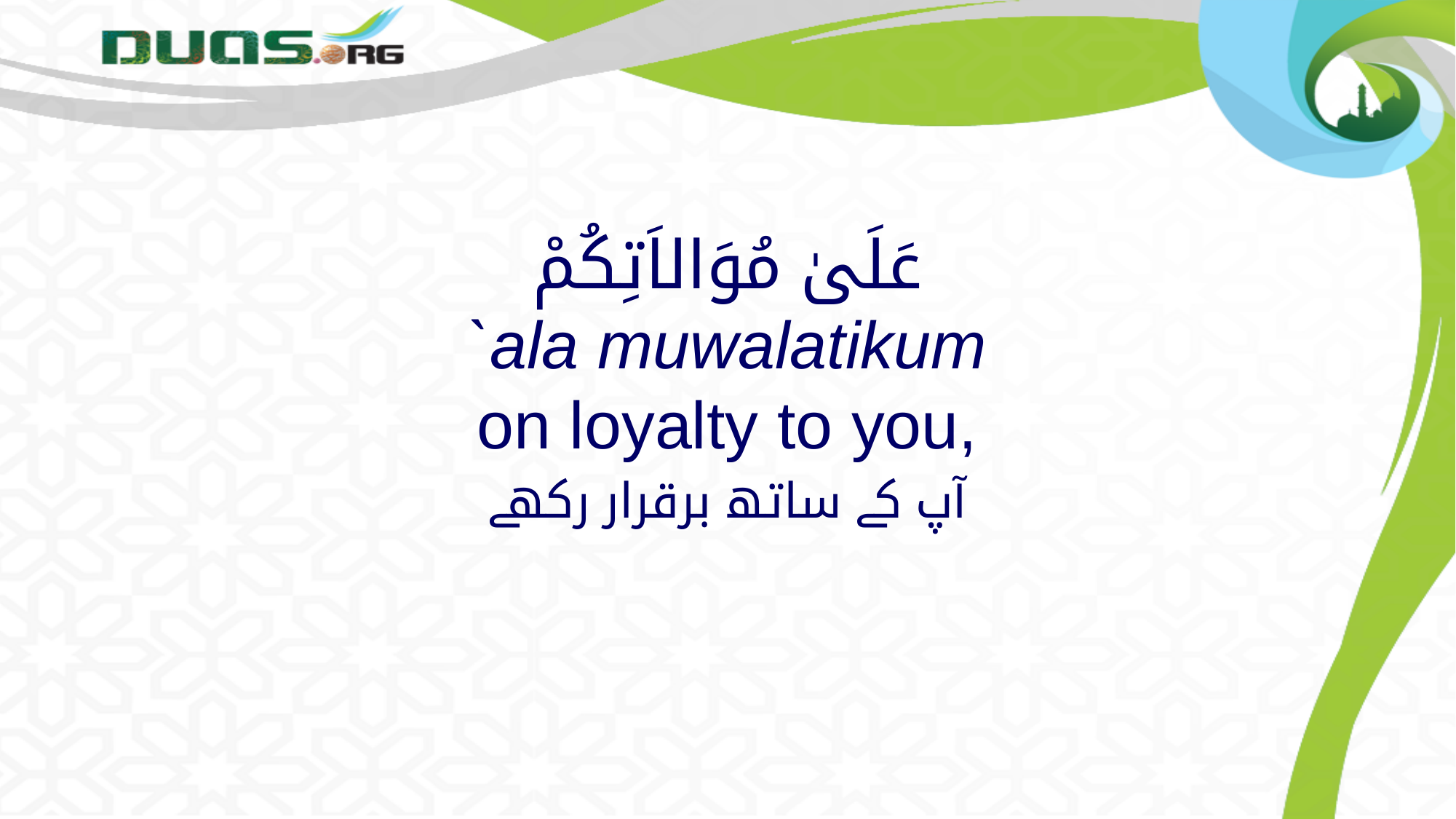

# عَلَىٰ مُوَالاَتِكُمْ `ala muwalatikum on loyalty to you,
آپ کے ساتھ برقرار رکھے